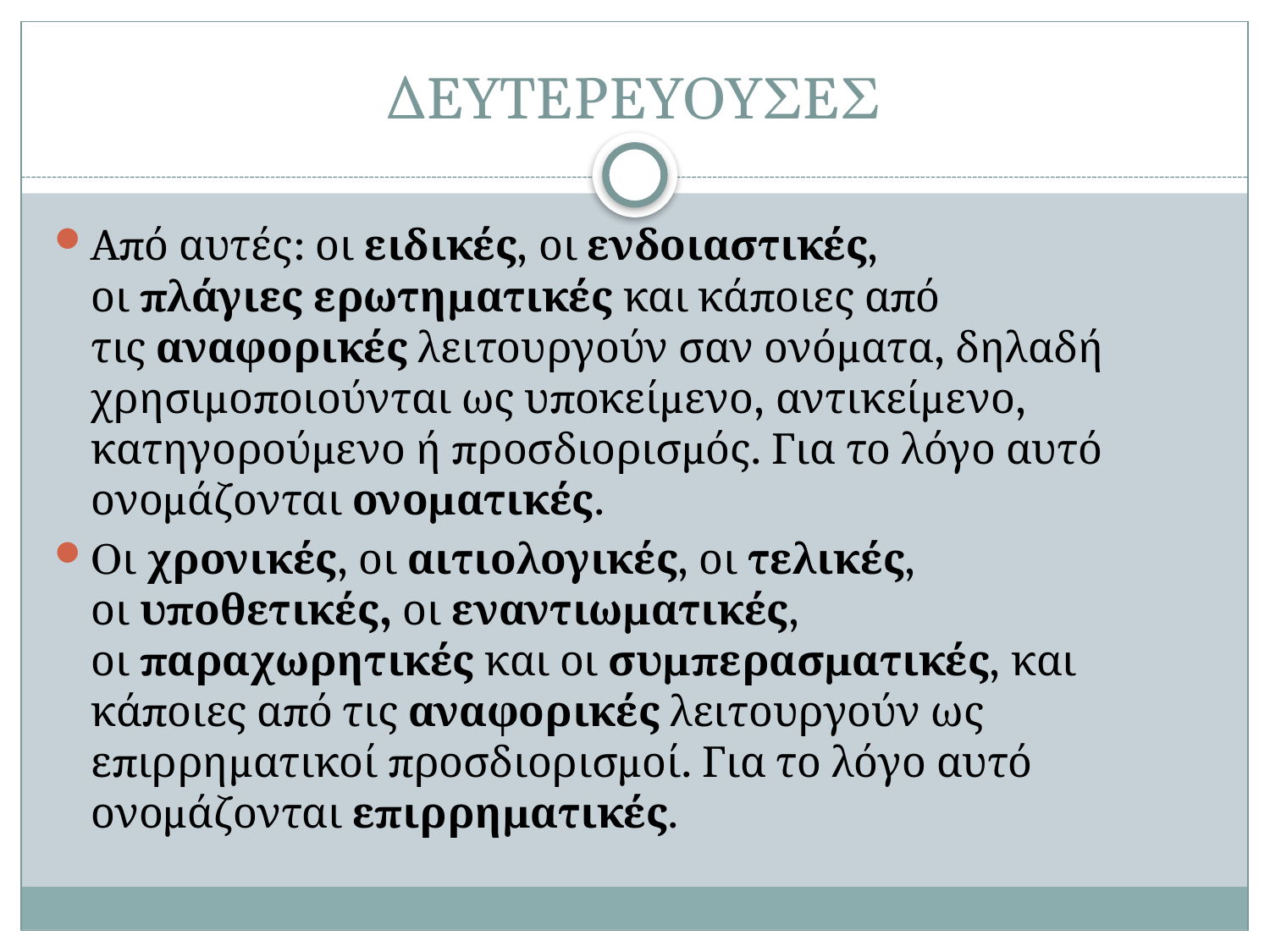

# ΔΕΥΤΕΡΕΥΟΥΣΕΣ
Από αυτές: οι ειδικές, οι ενδοιαστικές, οι πλάγιες ερωτηματικές και κάποιες από τις αναφορικές λειτουργούν σαν ονόματα, δηλαδή χρησιμοποιούνται ως υποκείμενο, αντικείμενο, κατηγορούμενο ή προσδιορισμός. Για το λόγο αυτό ονομάζονται ονοματικές.
Οι χρονικές, οι αιτιολογικές, οι τελικές, οι υποθετικές, οι εναντιωματικές, οι παραχωρητικές και οι συμπερασματικές, και κάποιες από τις αναφορικές λειτουργούν ως επιρρηματικοί προσδιορισμοί. Για το λόγο αυτό ονομάζονται επιρρηματικές.